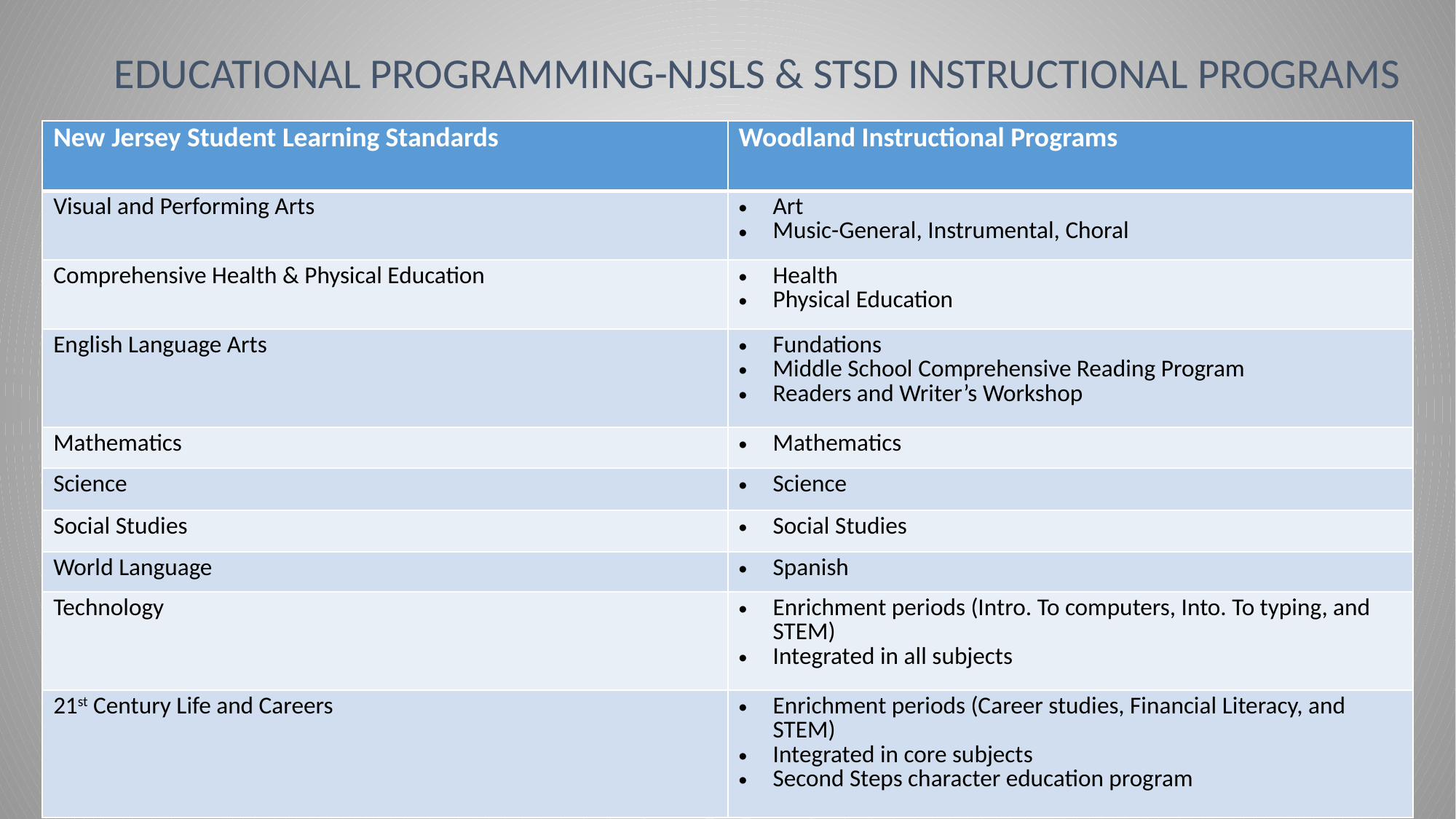

# Educational Programming-NJSLS & STSD Instructional Programs
| New Jersey Student Learning Standards | Woodland Instructional Programs |
| --- | --- |
| Visual and Performing Arts | Art Music-General, Instrumental, Choral |
| Comprehensive Health & Physical Education | Health Physical Education |
| English Language Arts | Fundations Middle School Comprehensive Reading Program Readers and Writer’s Workshop |
| Mathematics | Mathematics |
| Science | Science |
| Social Studies | Social Studies |
| World Language | Spanish |
| Technology | Enrichment periods (Intro. To computers, Into. To typing, and STEM) Integrated in all subjects |
| 21st Century Life and Careers | Enrichment periods (Career studies, Financial Literacy, and STEM) Integrated in core subjects Second Steps character education program |